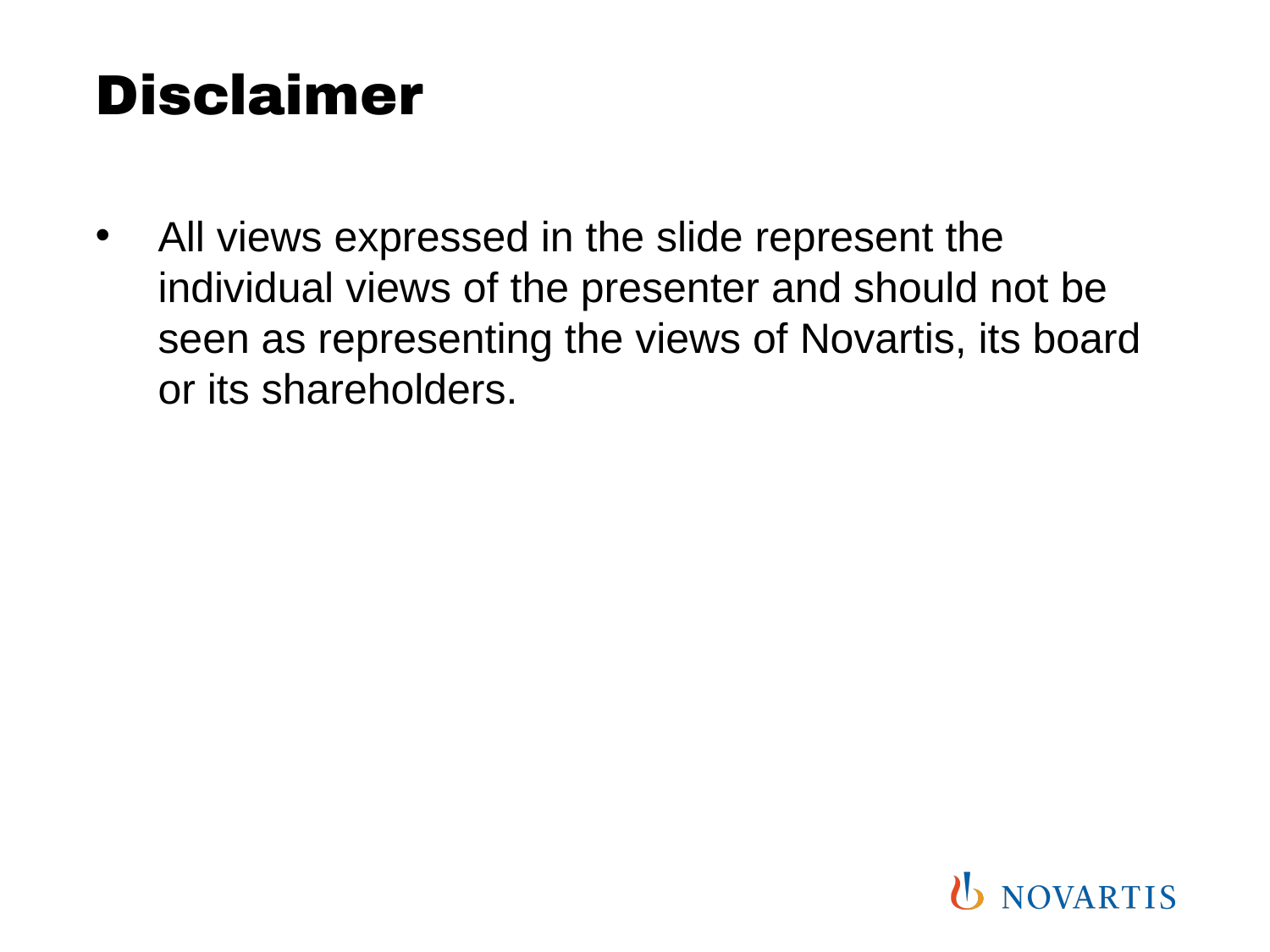

# Disclaimer
All views expressed in the slide represent the individual views of the presenter and should not be seen as representing the views of Novartis, its board or its shareholders.